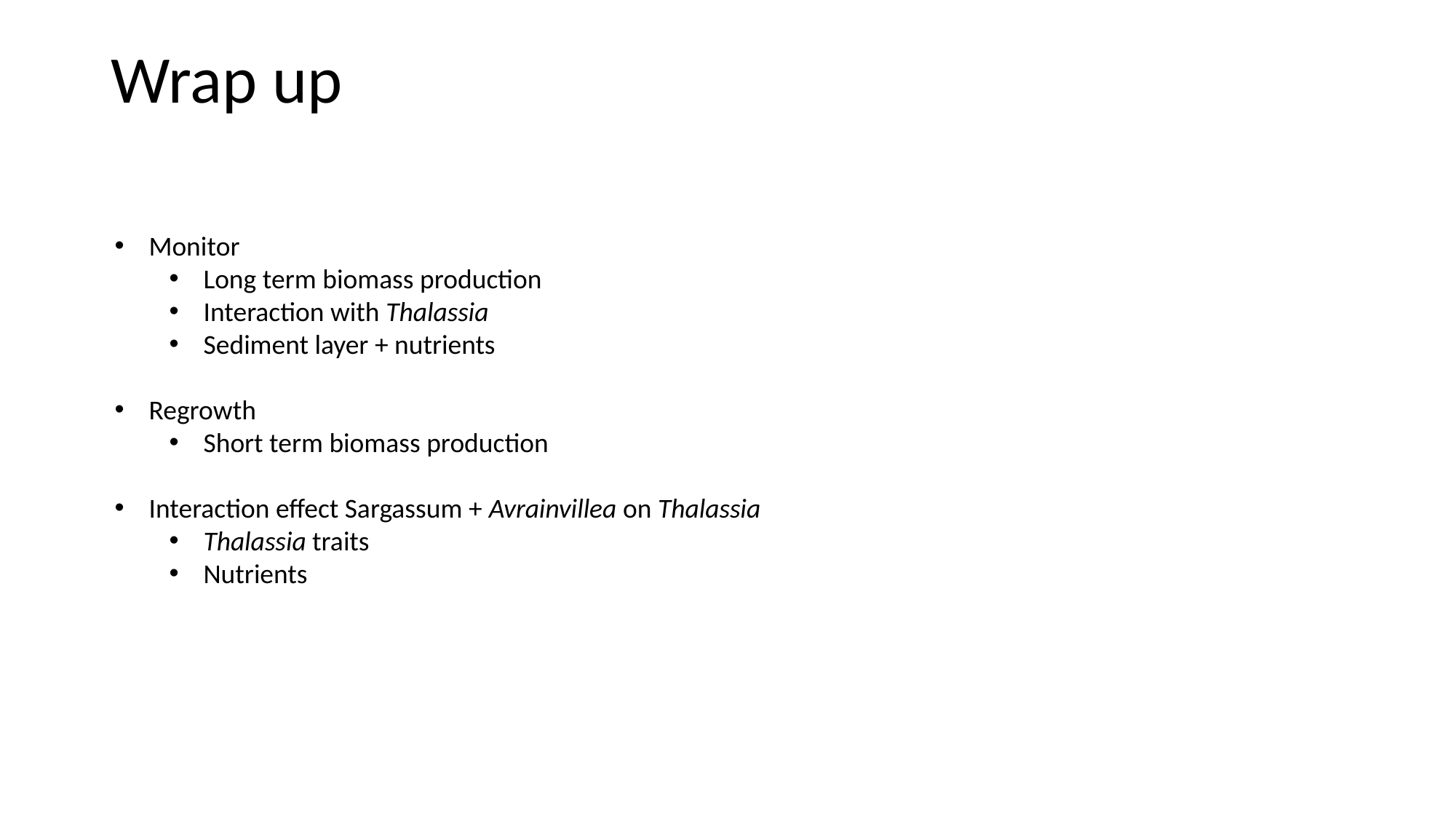

# Wrap up
Monitor
Long term biomass production
Interaction with Thalassia
Sediment layer + nutrients

Regrowth
Short term biomass production

Interaction effect Sargassum + Avrainvillea on Thalassia
Thalassia traits
Nutrients